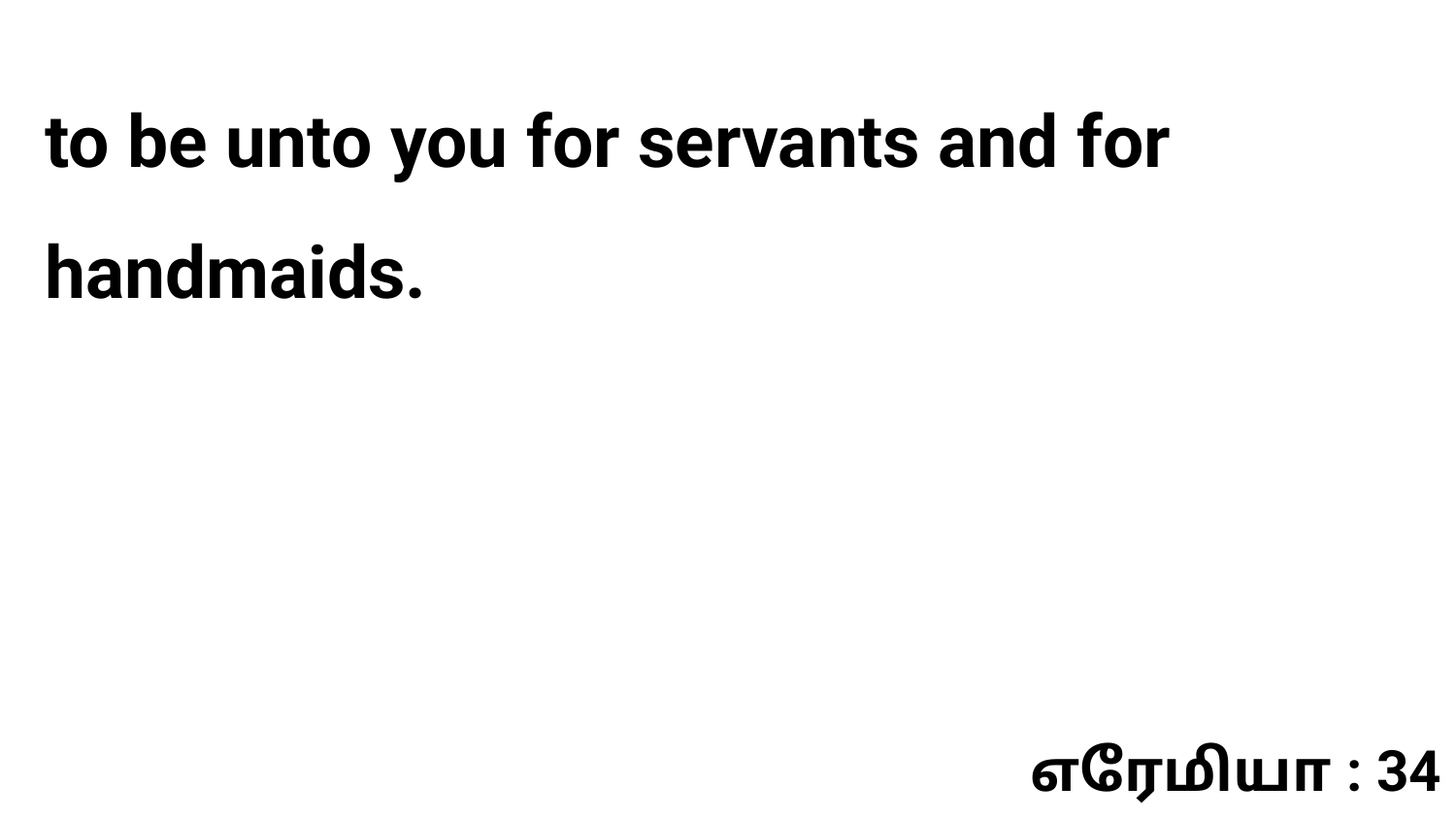

to be unto you for servants and for handmaids.
எரேமியா : 34